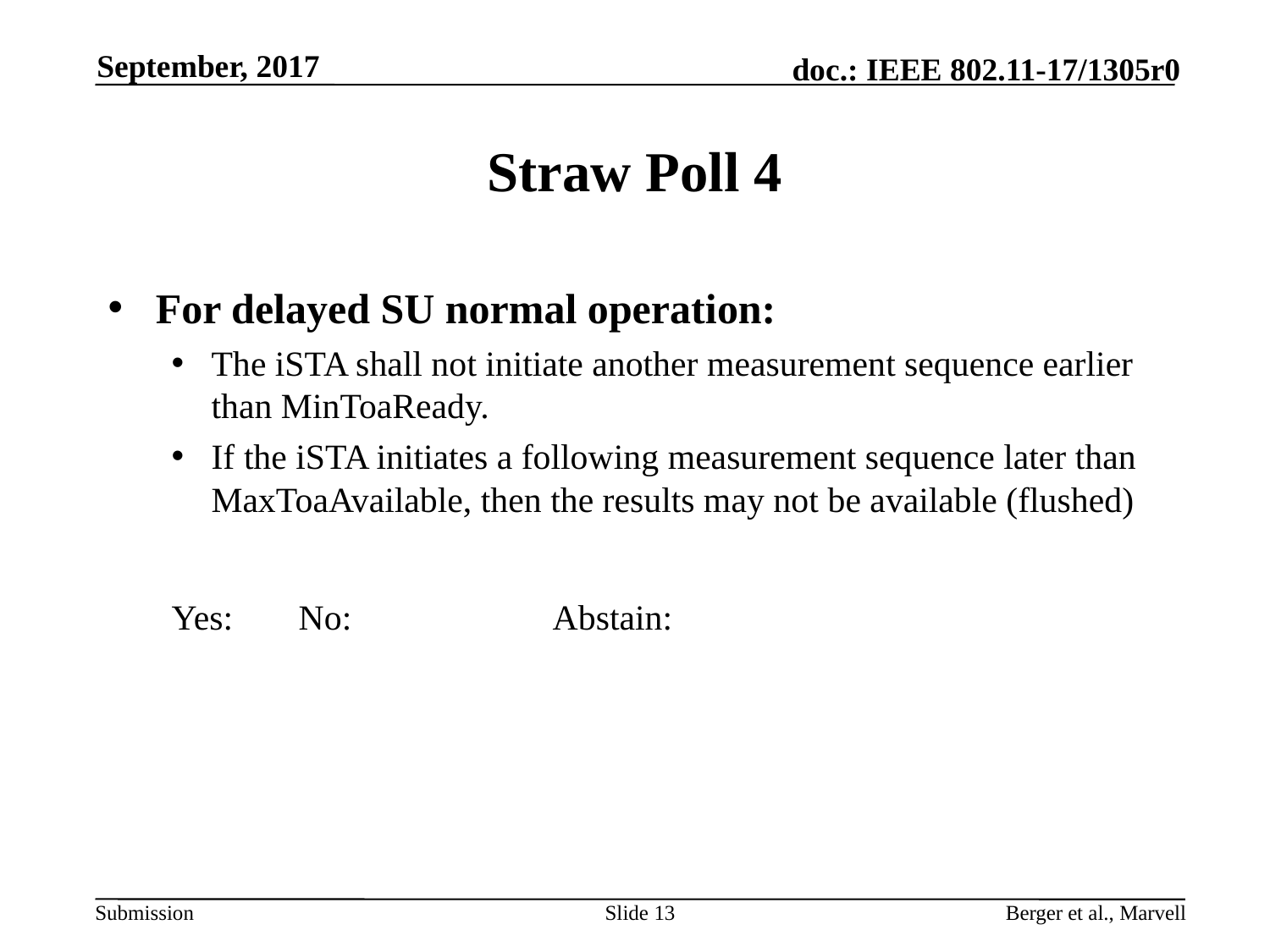

September, 2017
# Straw Poll 4
For delayed SU normal operation:
The iSTA shall not initiate another measurement sequence earlier than MinToaReady.
If the iSTA initiates a following measurement sequence later than MaxToaAvailable, then the results may not be available (flushed)

Yes:	No:		Abstain:
Slide 13
Berger et al., Marvell